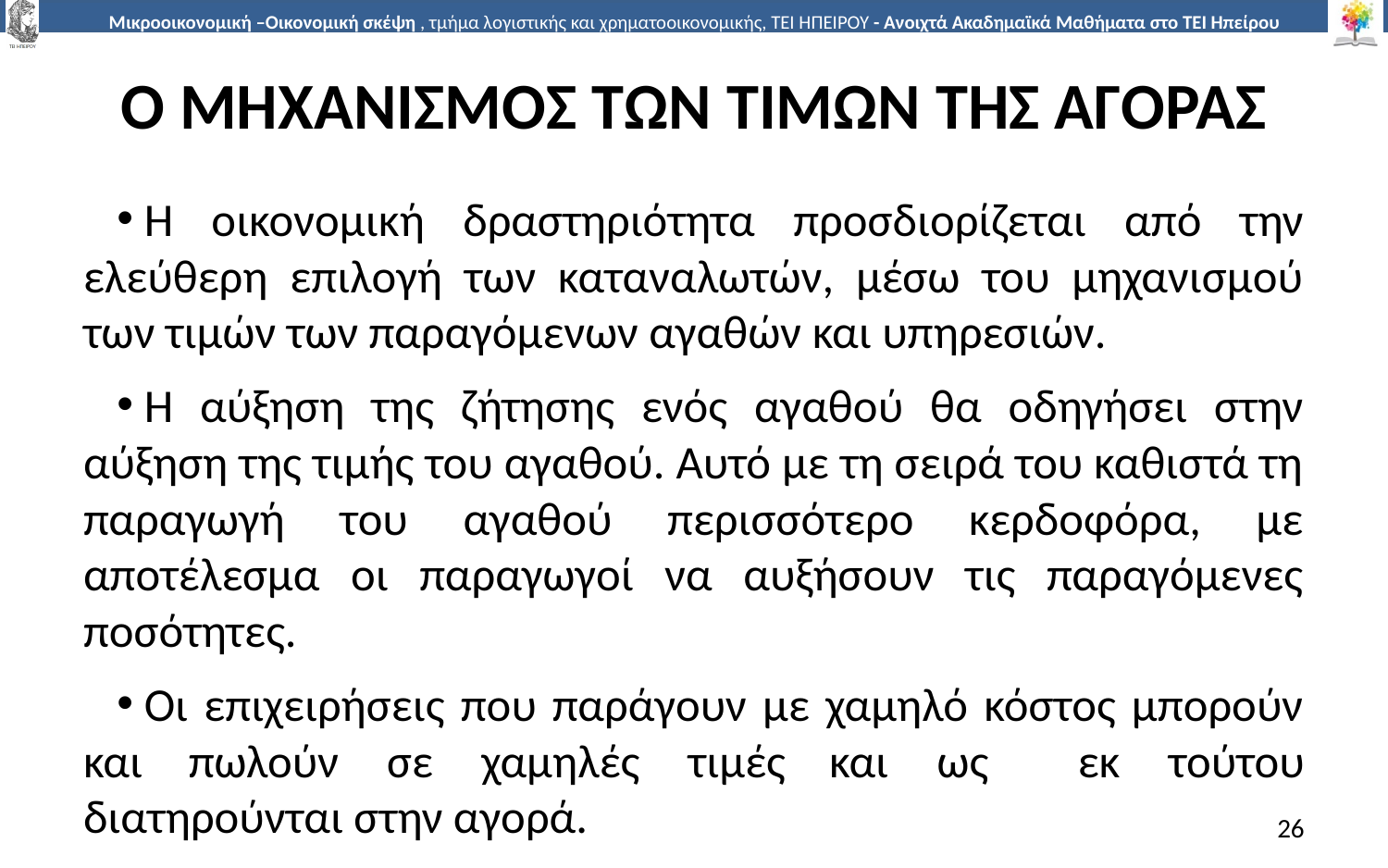

# Ο ΜΗΧΑΝΙΣΜΟΣ ΤΩΝ ΤΙΜΩΝ ΤΗΣ ΑΓΟΡΑΣ
Η οικονοµική δραστηριότητα προσδιορίζεται από την ελεύθερη επιλογή των καταναλωτών, µέσω του µηχανισµού των τιµών των παραγόµενων αγαθών και υπηρεσιών.
Η αύξηση της ζήτησης ενός αγαθού θα οδηγήσει στην αύξηση της τιµής του αγαθού. Αυτό µε τη σειρά του καθιστά τη παραγωγή του αγαθού περισσότερο κερδοφόρα, µε αποτέλεσµα οι παραγωγοί να αυξήσουν τις παραγόµενες ποσότητες.
Οι επιχειρήσεις που παράγουν µε χαµηλό κόστος µπορούν και	πωλούν σε χαµηλές τιµές	και ως	εκ τούτου διατηρούνται στην αγορά.

26